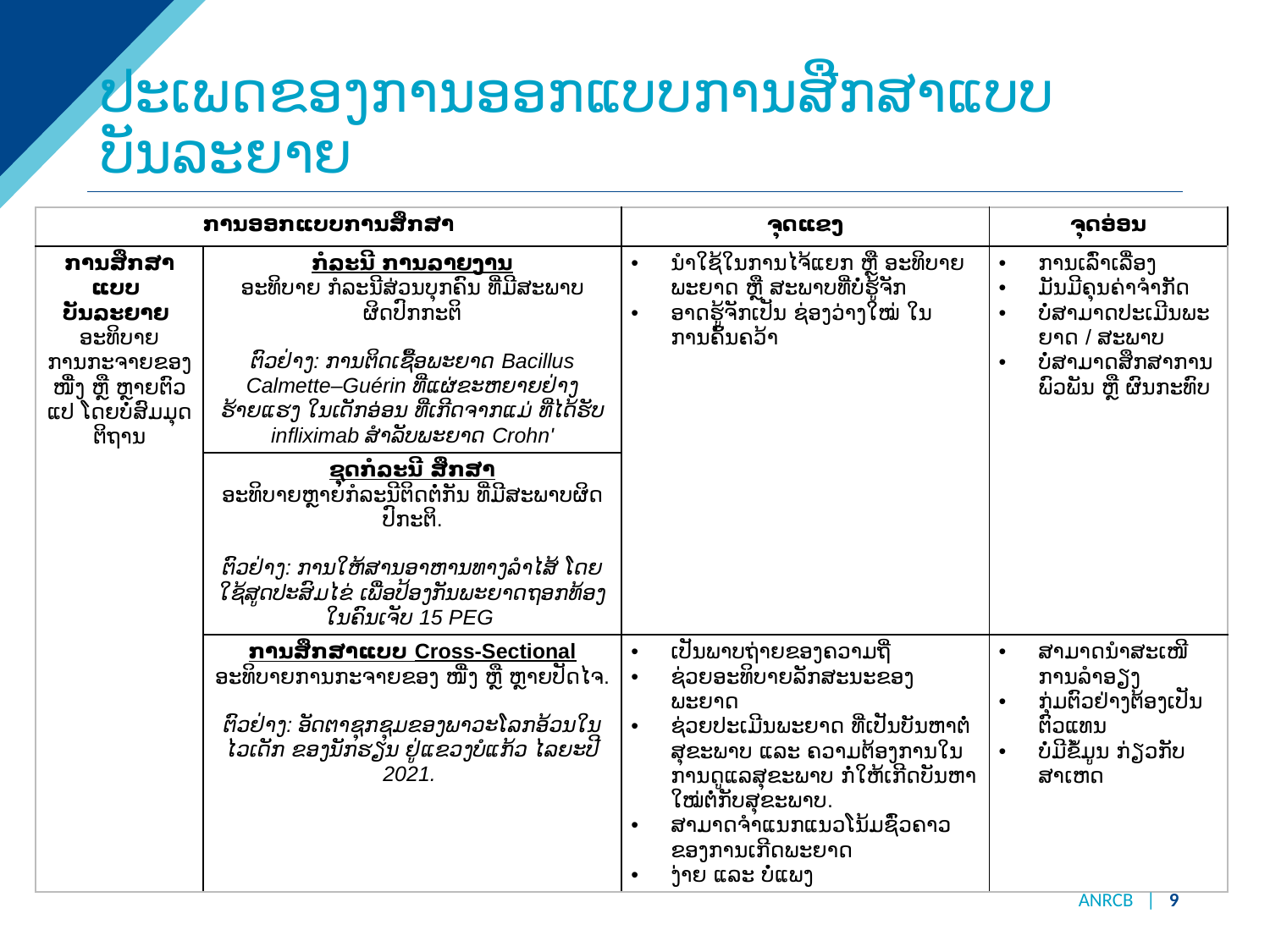

# ປະເພດຂອງການອອກແບບການສືກສາແບບບັນລະຍາຍ
| ການອອກແບບການສຶກສາ |  | ຈຸດແຂງ | ຈຸດອ່ອນ |
| --- | --- | --- | --- |
| ການສຶກສາແບບ ບັນລະຍາຍ ອະທິບາຍ ການກະຈາຍຂອງໜື່ງ ຫຼື ຫຼາຍຕົວແປ ໂດຍບໍ່ສົມມຸດຕິຖານ | ກໍລະນີ ການລາຍງານ ອະທິບາຍ ກໍລະນີສ່ວນບຸກຄົນ ທີ່ມີສະພາບຜິດປົກກະຕິ ຕົວຢ່າງ: ການຕິດເຊື້ອພະຍາດ Bacillus Calmette–Guérin ທີ່ແຜ່ຂະຫຍາຍຢ່າງຮ້າຍແຮງ ໃນເດັກອ່ອນ ທີ່ເກີດຈາກແມ່ ທີ່ໄດ້ຮັບ infliximab ສຳລັບພະຍາດ Crohn' | ນຳໃຊ້ໃນການໄຈ້ແຍກ ຫຼື ອະທິບາຍພະຍາດ ຫຼື ສະພາບທີ່ບໍ່ຮູ້ຈັກ ອາດຮູ້ຈັກເປັນ ຊ່ອງວ່າງໃໝ່ ໃນການຄົ້ນຄວ້າ | ການເລົ່າເລື່ອງ ມັນມີຄຸນຄ່າຈໍາກັດ ບໍ່​ສາ​ມາດ​ປະ​ເມີນ​ພະ​ຍາດ / ສະ​ພາບ​ ​ບໍ່ສາມາດສຶກສາການພົວພັນ ຫຼື ຜົນກະທົບ |
|  | ຊຸດກໍລະນີ ສຶກສາ ອະທິບາຍຫຼາຍກໍລະນີຕິດຕໍ່ກັນ ທີ່ມີສະພາບຜິດປົກະຕິ. ຕົວຢ່າງ: ການໃຫ້ສານອາຫານທາງລຳໄສ້ ໂດຍໃຊ້ສູດປະສົມໄຂ່ ເພື່ອປ້ອງກັນພະຍາດຖອກທ້ອງ ໃນຄົນເຈັບ 15 PEG |  |  |
|  | ການສຶກສາແບບ Cross-Sectional ອະທິບາຍການກະຈາຍຂອງ ໜື່ງ ຫຼື ຫຼາຍປັດໄຈ. ຕົວຢ່າງ: ອັດຕາຊຸກຊຸມຂອງພາວະໂລກອ້ວນໃນໄວເດັກ ຂອງນັກຮຽນ ຢູ່ແຂວງບໍແກ້ວ ໄລຍະປີ 2021. | ເປັນພາບຖ່າຍຂອງຄວາມຖີ່ ຊ່ວຍອະທິບາຍລັກສະນະຂອງພະຍາດ ຊ່ວຍປະເມີນພະຍາດ ທີ່ເປັນບັນຫາຕໍ່ສຸຂະພາບ ແລະ ຄວາມຕ້ອງການໃນການດູແລສຸຂະພາບ ກໍ່ໃຫ້ເກີດບັນຫາໃໝ່ຕໍ່ກັບສຸຂະພາບ. ສາມາດຈຳແນກແນວໂນ້ມຊົ່ວຄາວ ຂອງການເກີດພະຍາດ ງ່າຍ ແລະ ບໍ່ແພງ | ສາມາດນຳສະເໜີການລຳອຽງ ກຸ່ມຕົວຢ່າງຕ້ອງເປັນຕົວແທນ ບໍ່ມີຂໍ້ມູນ ກ່ຽວກັບສາເຫດ |
ANRCB   |   9